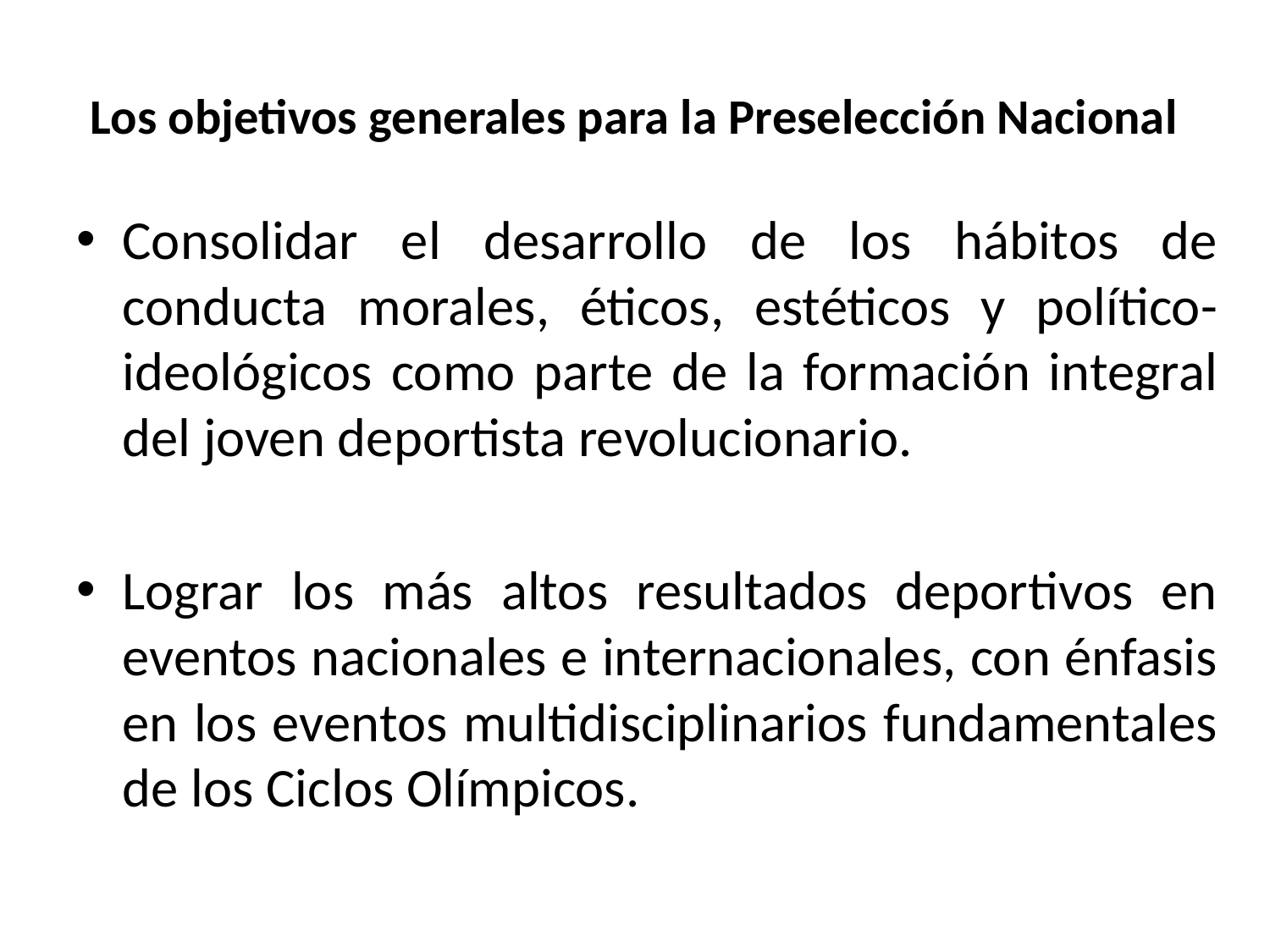

# Los objetivos generales para la Preselección Nacional
Consolidar el desarrollo de los hábitos de conducta morales, éticos, estéticos y político-ideológicos como parte de la formación integral del joven deportista revolucionario.

Lograr los más altos resultados deportivos en eventos nacionales e internacionales, con énfasis en los eventos multidisciplinarios fundamentales de los Ciclos Olímpicos.